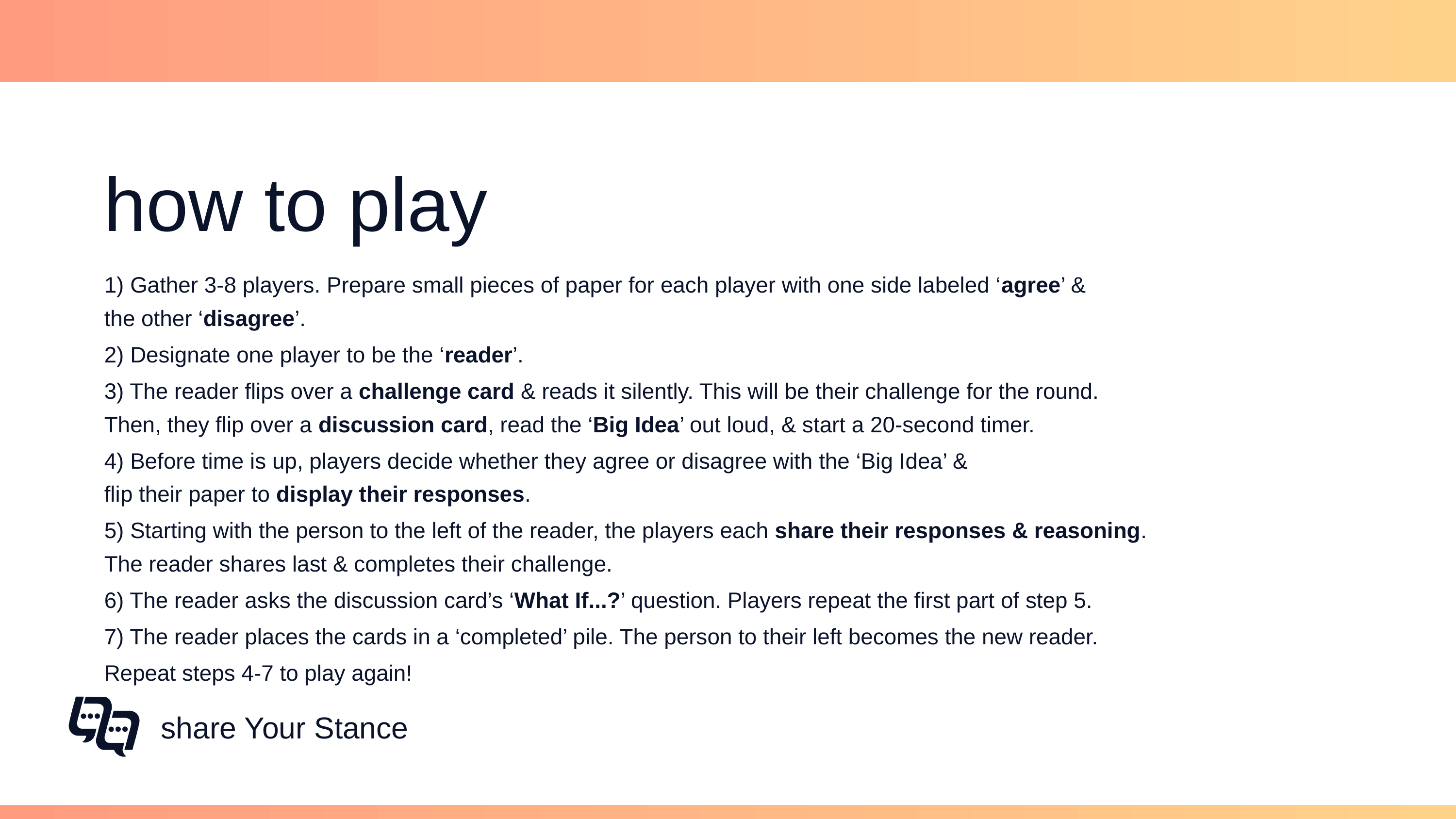

how to play
1) Gather 3-8 players. Prepare small pieces of paper for each player with one side labeled ‘agree’ &
the other ‘disagree’.

2) Designate one player to be the ‘reader’.

3) The reader flips over a challenge card & reads it silently. This will be their challenge for the round.
Then, they flip over a discussion card, read the ‘Big Idea’ out loud, & start a 20-second timer.

4) Before time is up, players decide whether they agree or disagree with the ‘Big Idea’ &
flip their paper to display their responses.

5) Starting with the person to the left of the reader, the players each share their responses & reasoning.
The reader shares last & completes their challenge.

6) The reader asks the discussion card’s ‘What If...?’ question. Players repeat the first part of step 5.

7) The reader places the cards in a ‘completed’ pile. The person to their left becomes the new reader.

Repeat steps 4-7 to play again!

share Your Stance